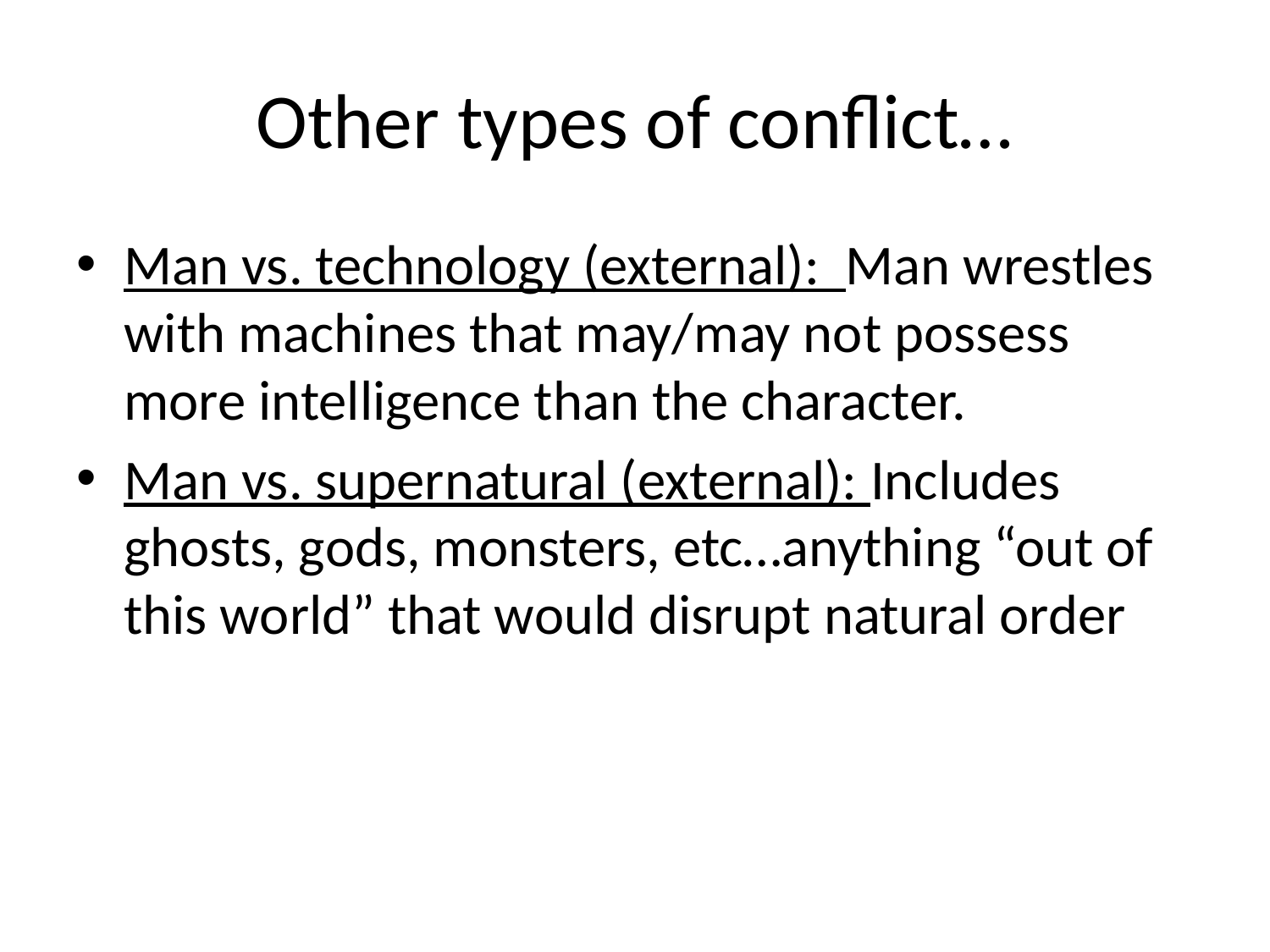

# Other types of conflict…
Man vs. technology (external):  Man wrestles with machines that may/may not possess more intelligence than the character.
Man vs. supernatural (external): Includes ghosts, gods, monsters, etc…anything “out of this world” that would disrupt natural order